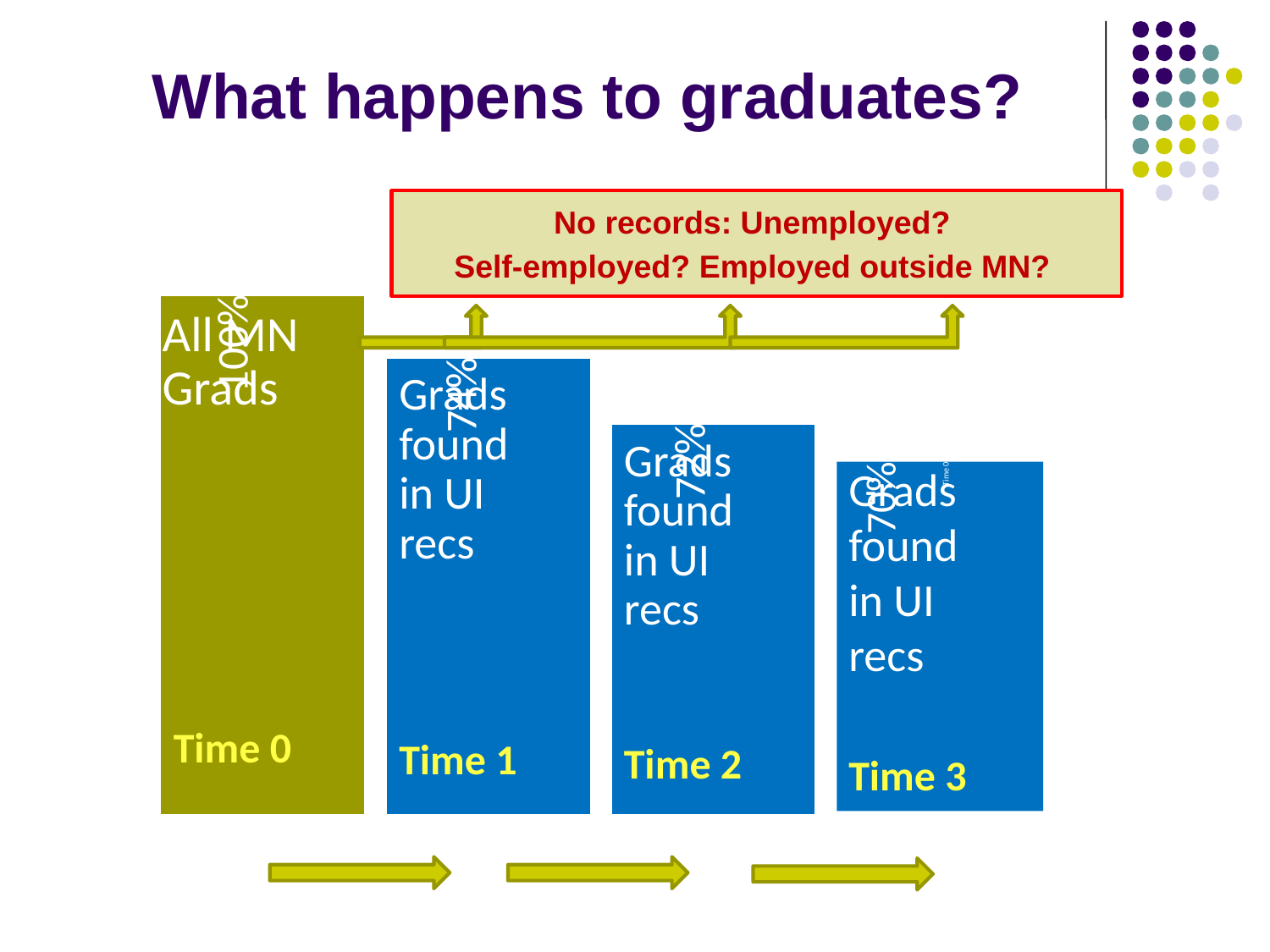

# What happens to graduates?

No records: Unemployed?
Self-employed? Employed outside MN?
72%
70%

Time 0
74%
100%
All MN Grads

 Time 0
Grads found in UI recs

Time 1
Grads found in UI recs
Time 2

Time 2

Grads found in UI recs

Time 3